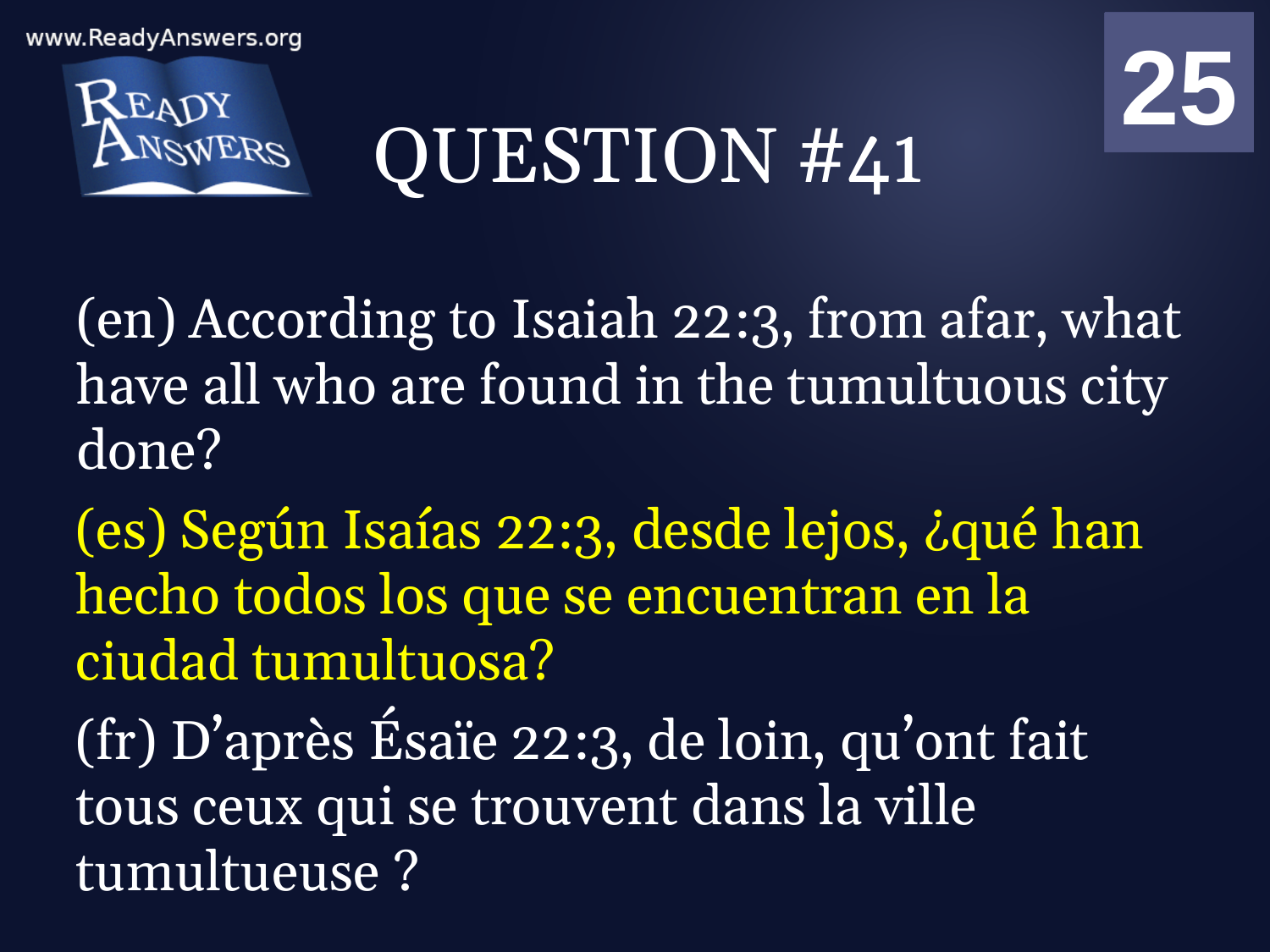

01
02
03
04
05
06
07
08
09
10
11
12
13
14
15
16
17
18
19
20
21
22
23
24
25
00
# QUESTION #41
(en) According to Isaiah 22:3, from afar, what have all who are found in the tumultuous city done?
(es) Según Isaías 22:3, desde lejos, ¿qué han hecho todos los que se encuentran en la ciudad tumultuosa?
(fr) D’après Ésaïe 22:3, de loin, qu’ont fait tous ceux qui se trouvent dans la ville tumultueuse ?